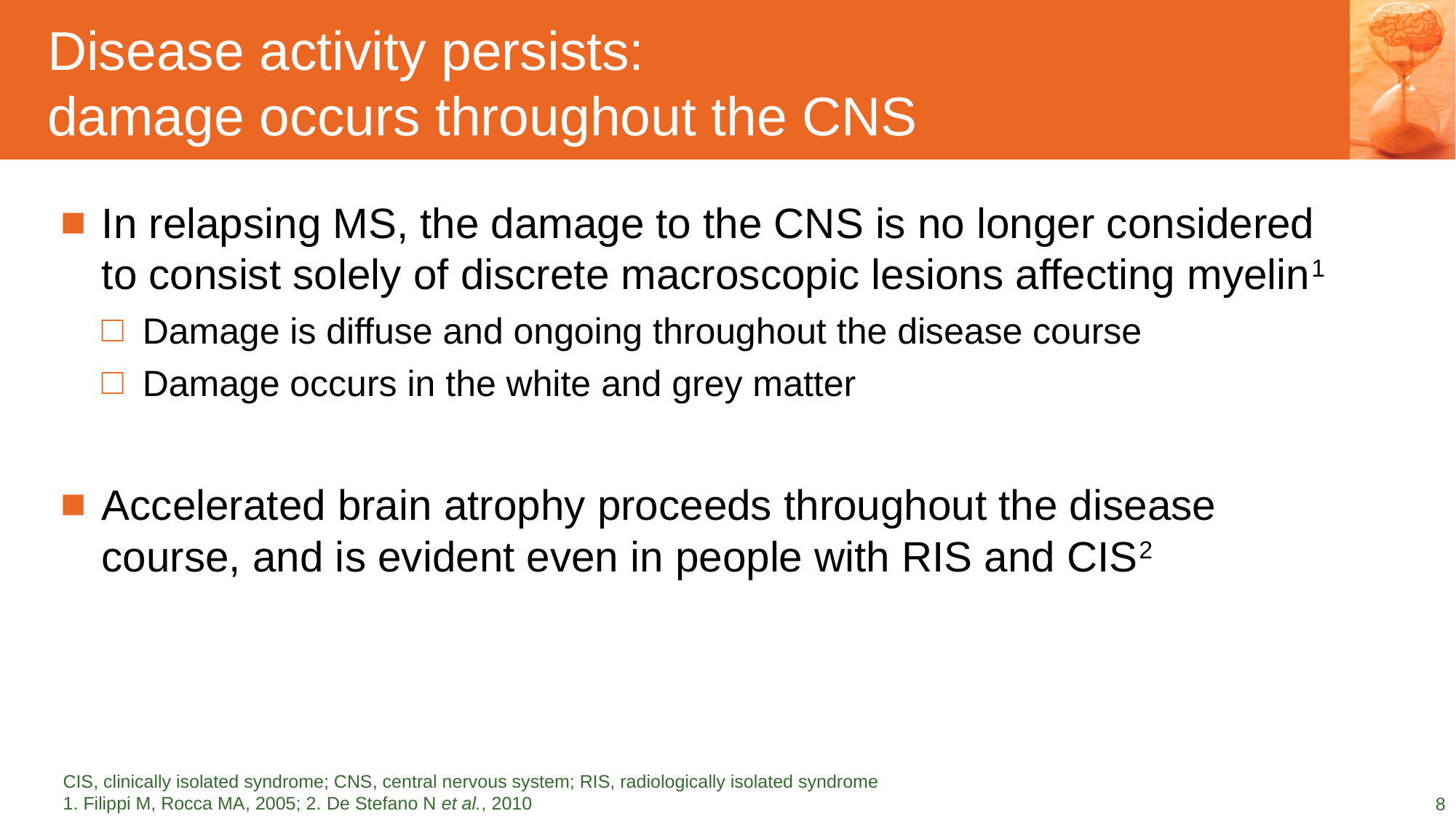

# Disease activity persists: damage occurs throughout the CNS
In relapsing MS, the damage to the CNS is no longer considered to consist solely of discrete macroscopic lesions affecting myelin1
Damage is diffuse and ongoing throughout the disease course
Damage occurs in the white and grey matter

Accelerated brain atrophy proceeds throughout the disease course, and is evident even in people with RIS and CIS2
CIS, clinically isolated syndrome; CNS, central nervous system; RIS, radiologically isolated syndrome
1. Filippi M, Rocca MA, 2005; 2. De Stefano N et al., 2010